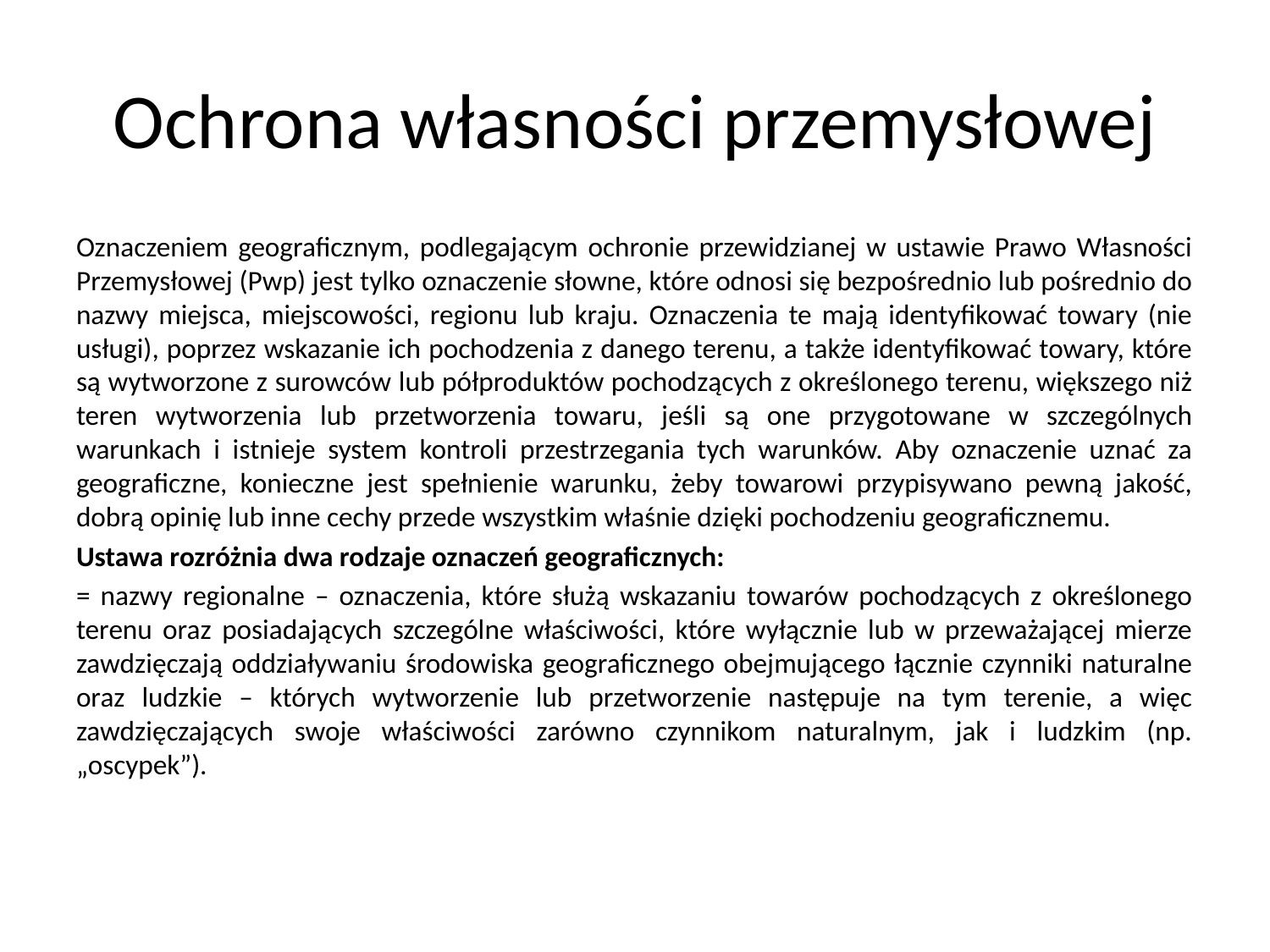

# Ochrona własności przemysłowej
Oznaczeniem geograficznym, podlegającym ochronie przewidzianej w ustawie Prawo Własności Przemysłowej (Pwp) jest tylko oznaczenie słowne, które odnosi się bezpośrednio lub pośrednio do nazwy miejsca, miejscowości, regionu lub kraju. Oznaczenia te mają identyfikować towary (nie usługi), poprzez wskazanie ich pochodzenia z danego terenu, a także identyfikować towary, które są wytworzone z surowców lub półproduktów pochodzących z określonego terenu, większego niż teren wytworzenia lub przetworzenia towaru, jeśli są one przygotowane w szczególnych warunkach i istnieje system kontroli przestrzegania tych warunków. Aby oznaczenie uznać za geograficzne, konieczne jest spełnienie warunku, żeby towarowi przypisywano pewną jakość, dobrą opinię lub inne cechy przede wszystkim właśnie dzięki pochodzeniu geograficznemu.
Ustawa rozróżnia dwa rodzaje oznaczeń geograficznych:
= nazwy regionalne – oznaczenia, które służą wskazaniu towarów pochodzących z określonego terenu oraz posiadających szczególne właściwości, które wyłącznie lub w przeważającej mierze zawdzięczają oddziaływaniu środowiska geograficznego obejmującego łącznie czynniki naturalne oraz ludzkie – których wytworzenie lub przetworzenie następuje na tym terenie, a więc zawdzięczających swoje właściwości zarówno czynnikom naturalnym, jak i ludzkim (np. „oscypek”).